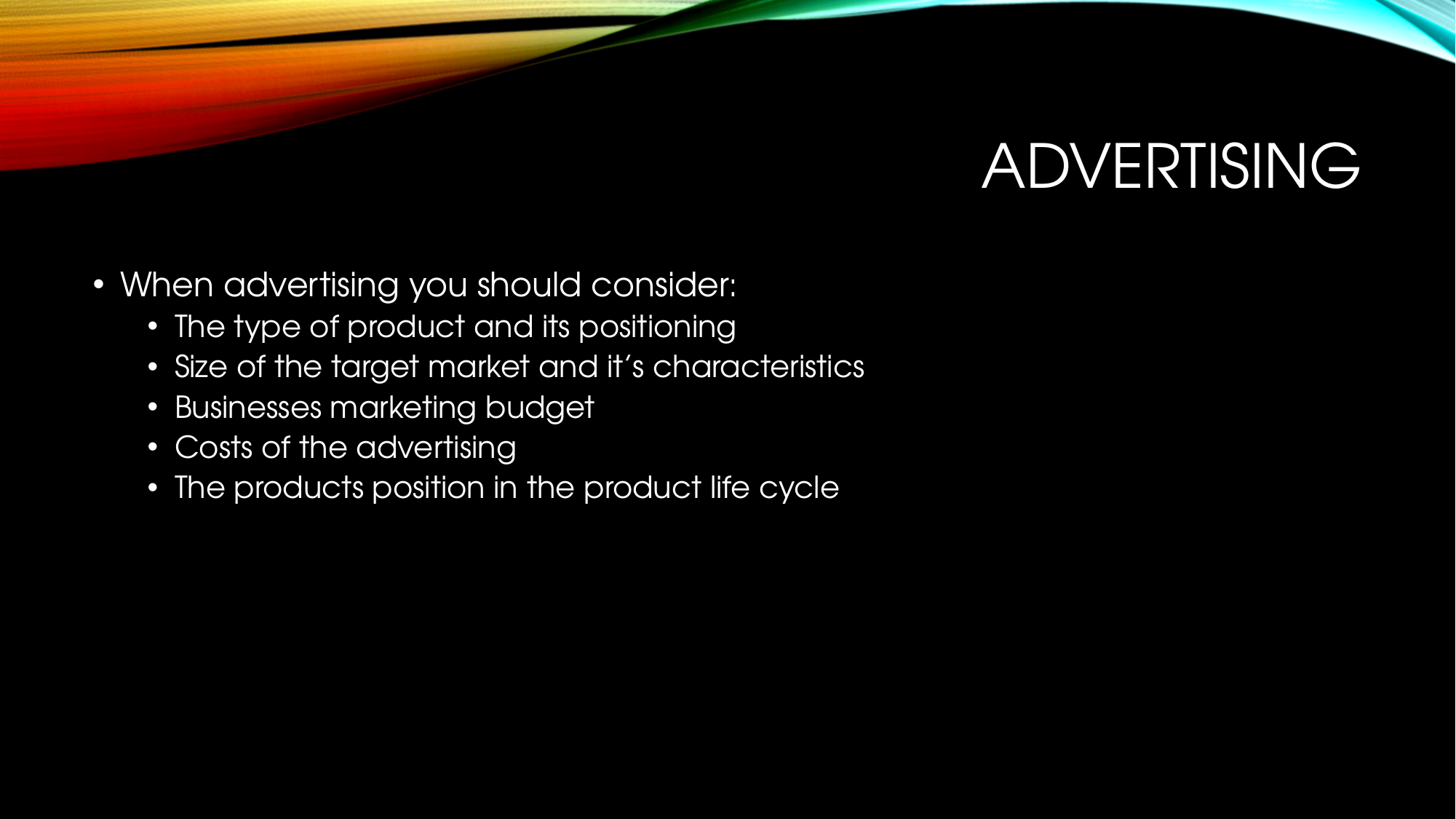

# Advertising
When advertising you should consider:
The type of product and its positioning
Size of the target market and it’s characteristics
Businesses marketing budget
Costs of the advertising
The products position in the product life cycle